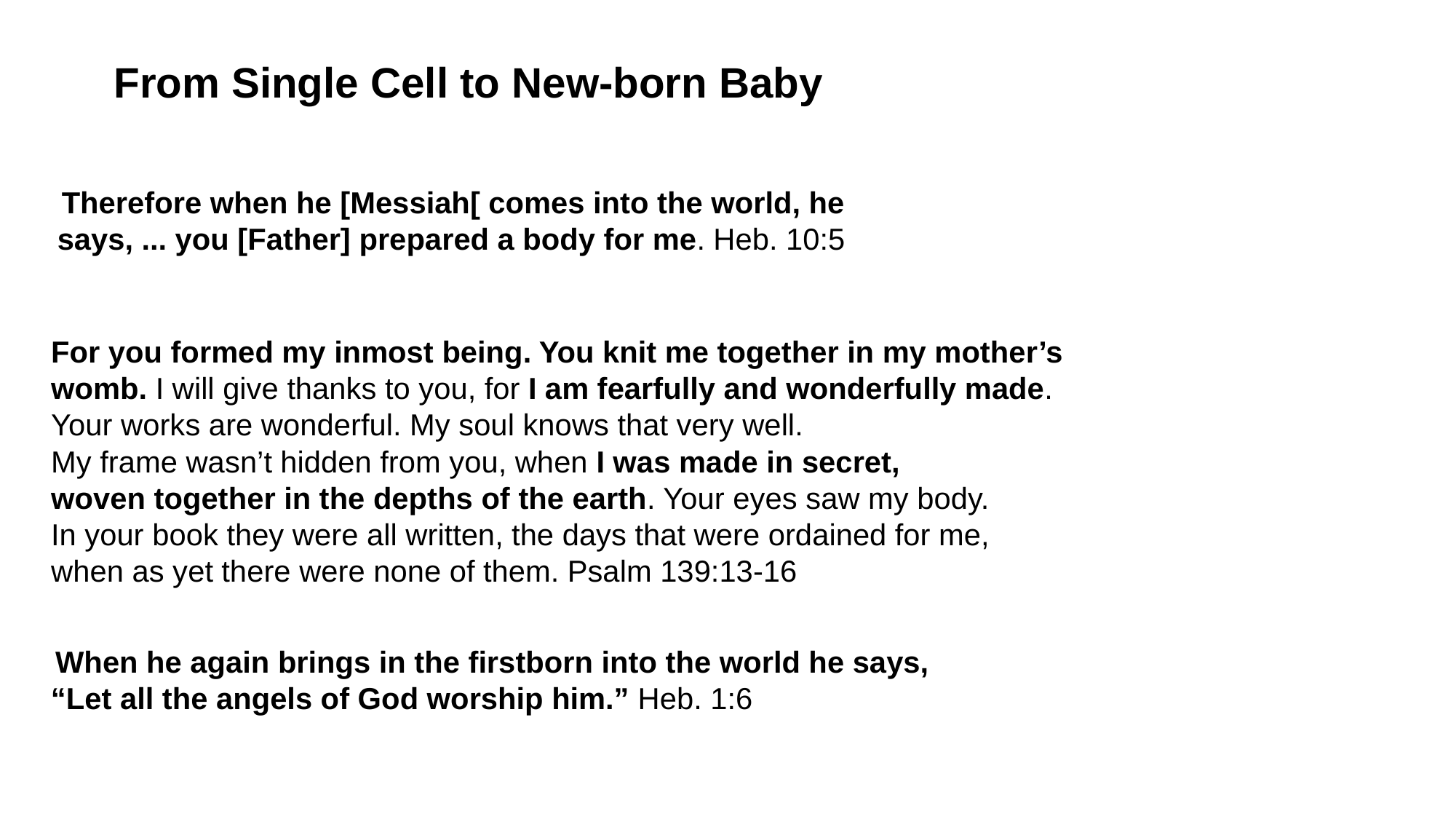

From Single Cell to New-born Baby
 Therefore when he [Messiah[ comes into the world, he says, ... you [Father] prepared a body for me. Heb. 10:5
For you formed my inmost being. You knit me together in my mother’s
womb. I will give thanks to you, for I am fearfully and wonderfully made.
Your works are wonderful. My soul knows that very well.
My frame wasn’t hidden from you, when I was made in secret,
woven together in the depths of the earth. Your eyes saw my body.
In your book they were all written, the days that were ordained for me,
when as yet there were none of them. Psalm 139:13-16
 When he again brings in the firstborn into the world he says, “Let all the angels of God worship him.” Heb. 1:6